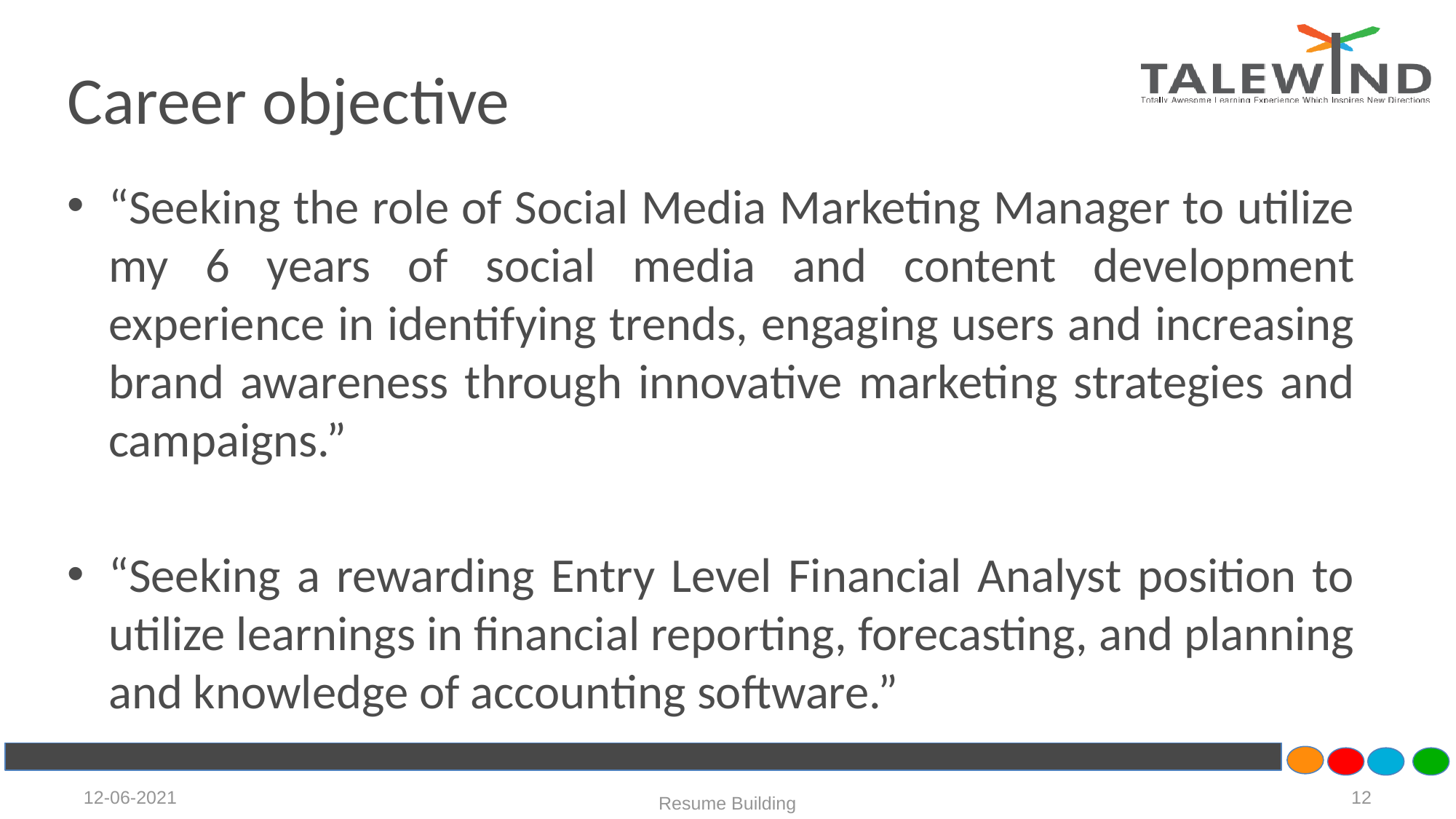

# Career objective
“Seeking the role of Social Media Marketing Manager to utilize my 6 years of social media and content development experience in identifying trends, engaging users and increasing brand awareness through innovative marketing strategies and campaigns.”

“Seeking a rewarding Entry Level Financial Analyst position to utilize learnings in financial reporting, forecasting, and planning and knowledge of accounting software.”
12-06-2021
12
Resume Building